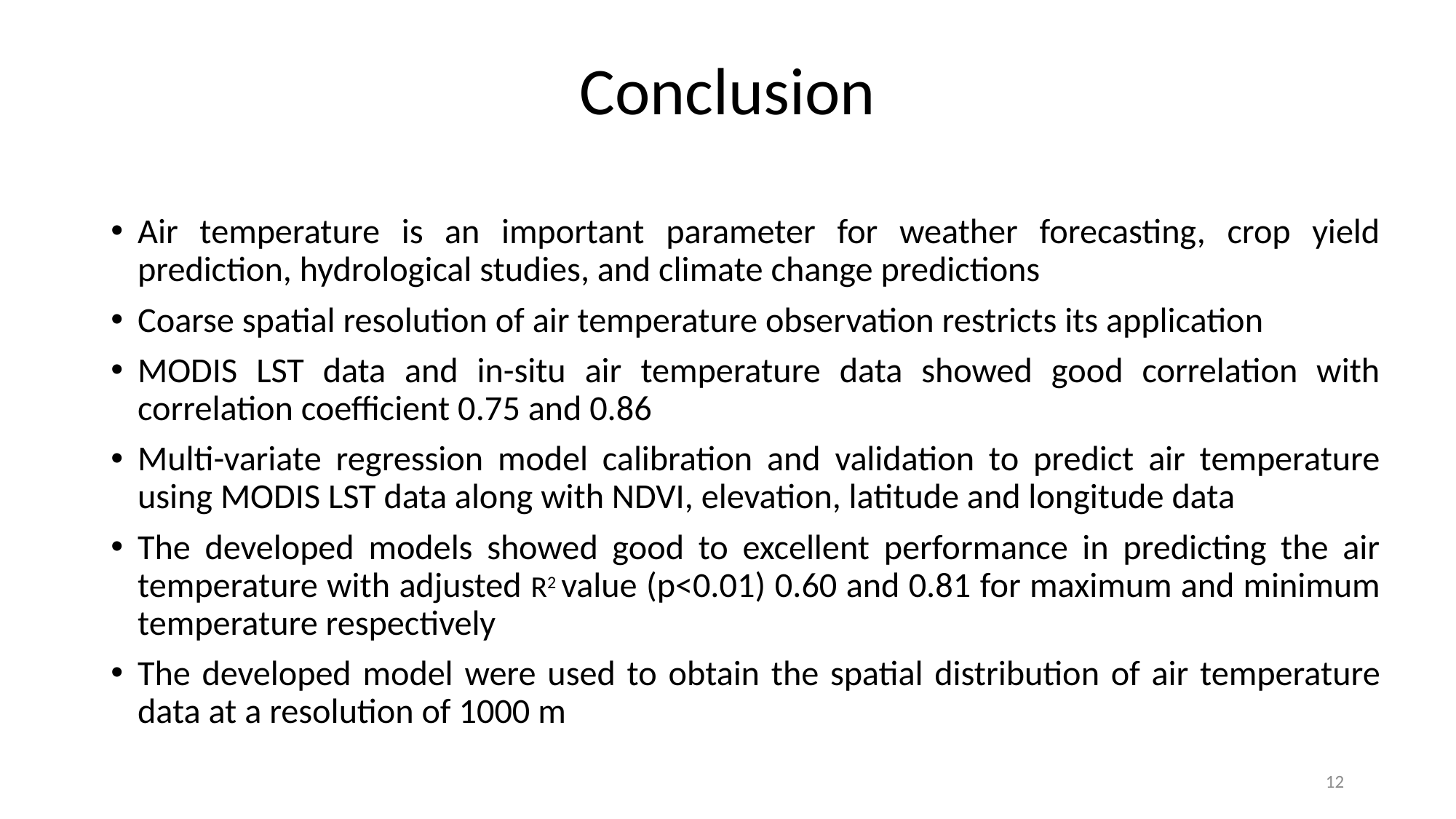

# Conclusion

Air temperature is an important parameter for weather forecasting, crop yield prediction, hydrological studies, and climate change predictions
Coarse spatial resolution of air temperature observation restricts its application
MODIS LST data and in-situ air temperature data showed good correlation with correlation coefficient 0.75 and 0.86
Multi-variate regression model calibration and validation to predict air temperature using MODIS LST data along with NDVI, elevation, latitude and longitude data
The developed models showed good to excellent performance in predicting the air temperature with adjusted R2 value (p<0.01) 0.60 and 0.81 for maximum and minimum temperature respectively
The developed model were used to obtain the spatial distribution of air temperature data at a resolution of 1000 m

12